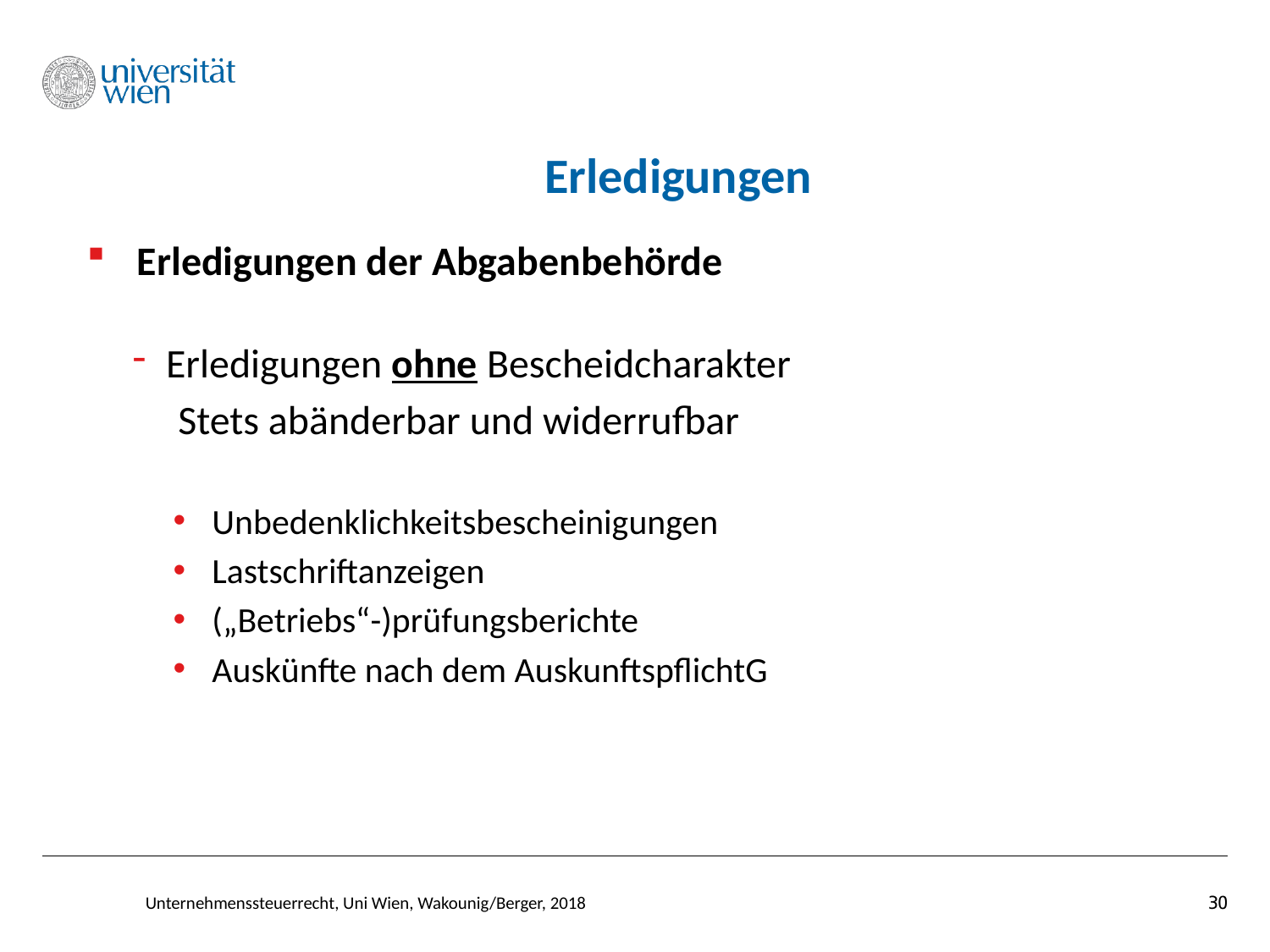

# Erledigungen
Erledigungen der Abgabenbehörde

Erledigungen ohne Bescheidcharakter
Stets abänderbar und widerrufbar

Unbedenklichkeitsbescheinigungen
Lastschriftanzeigen
(„Betriebs“-)prüfungsberichte
Auskünfte nach dem AuskunftspflichtG
30
Unternehmenssteuerrecht, Uni Wien, Wakounig/Berger, 2018